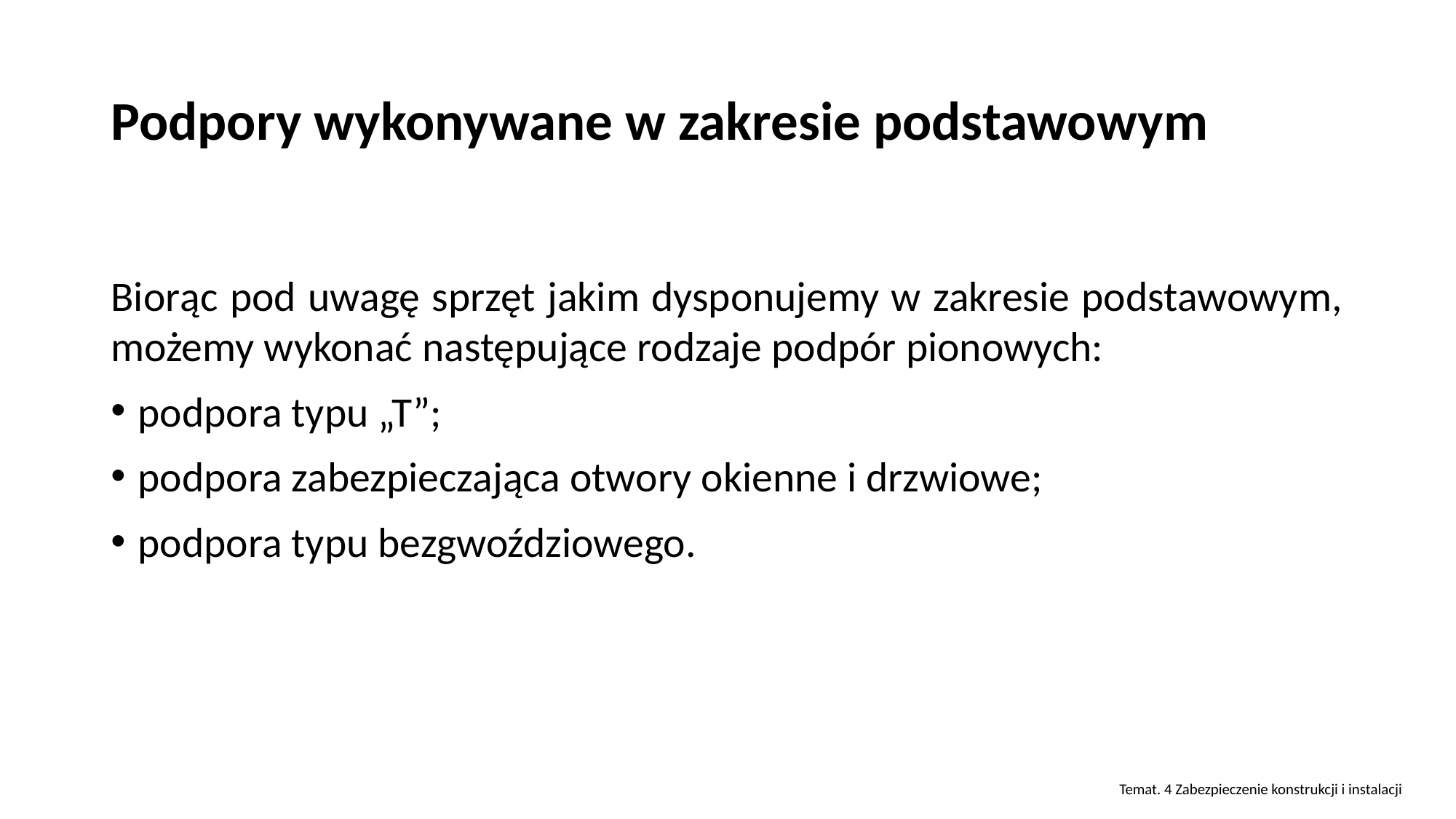

# Podpory wykonywane w zakresie podstawowym
Biorąc pod uwagę sprzęt jakim dysponujemy w zakresie podstawowym, możemy wykonać następujące rodzaje podpór pionowych:
podpora typu „T”;
podpora zabezpieczająca otwory okienne i drzwiowe;
podpora typu bezgwoździowego.

Temat. 4 Zabezpieczenie konstrukcji i instalacji